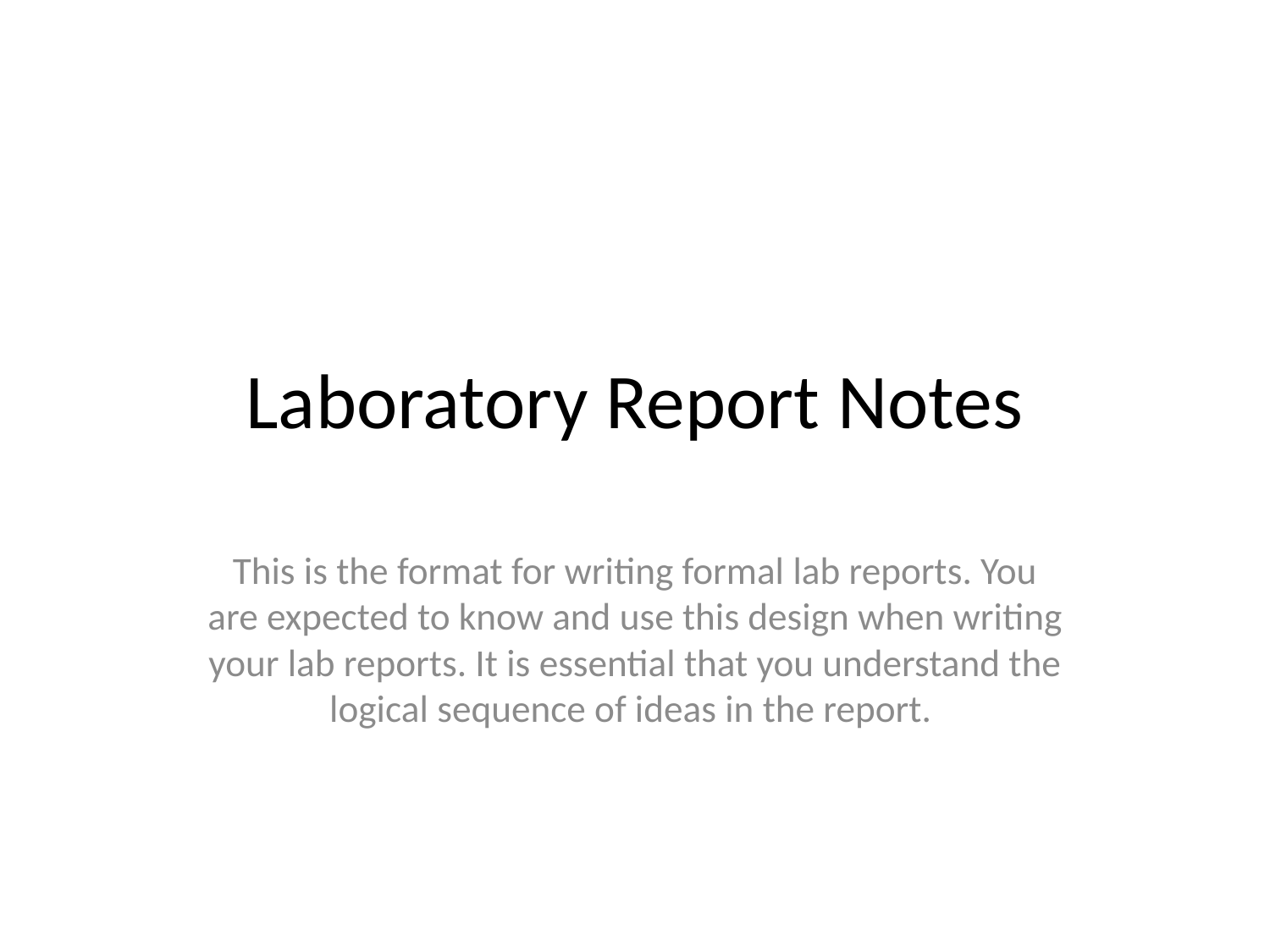

# Laboratory Report Notes
This is the format for writing formal lab reports. You are expected to know and use this design when writing your lab reports. It is essential that you understand the logical sequence of ideas in the report.